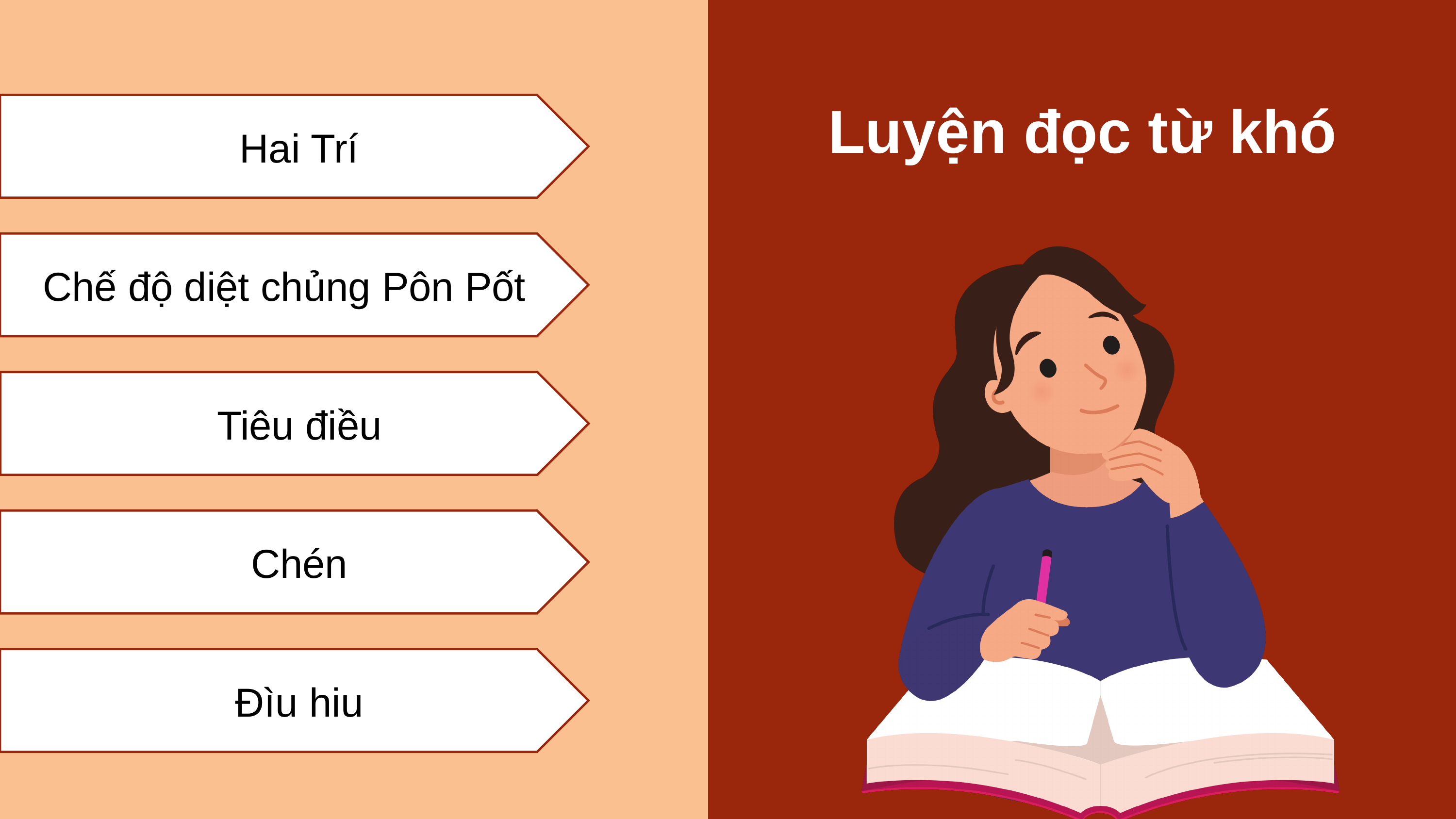

Luyện đọc từ khó
Hai Trí
Chế độ diệt chủng Pôn Pốt

Tiêu điều
Chén
Đìu hiu